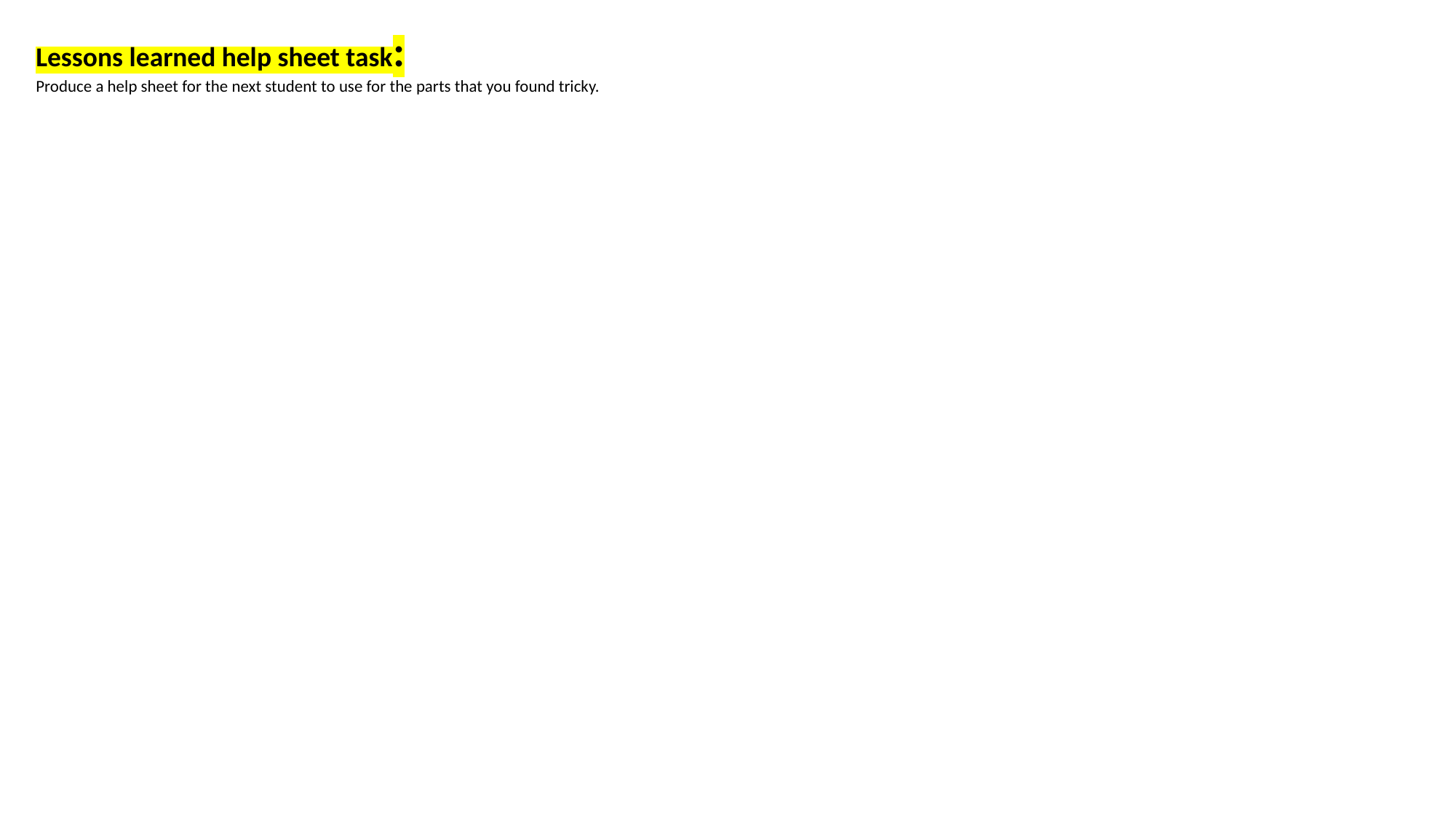

Lessons learned help sheet task:
Produce a help sheet for the next student to use for the parts that you found tricky.